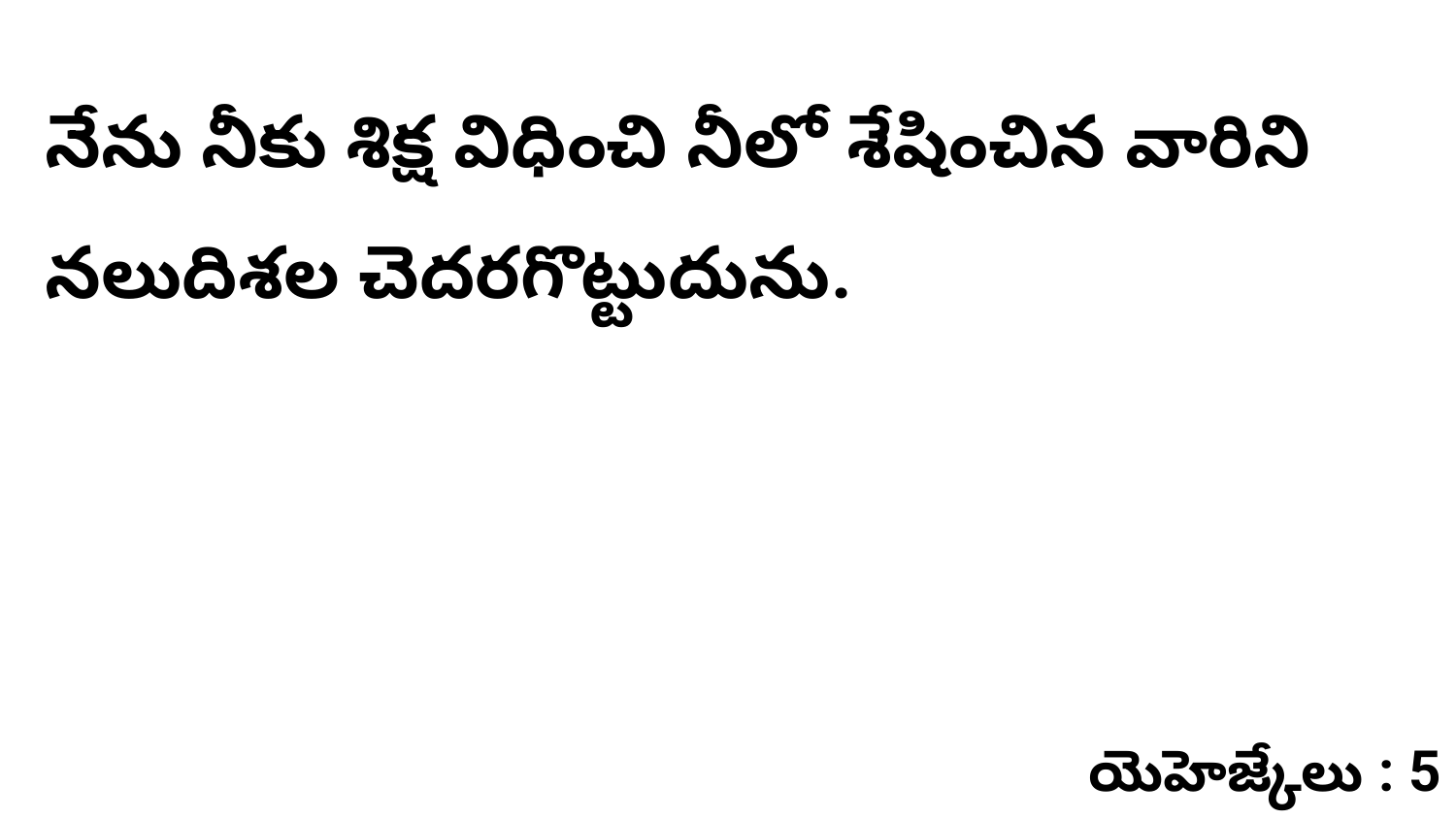

నేను నీకు శిక్ష విధించి నీలో శేషించిన వారిని నలుదిశల చెదరగొట్టుదును.
యెహెజ్కేలు : 5